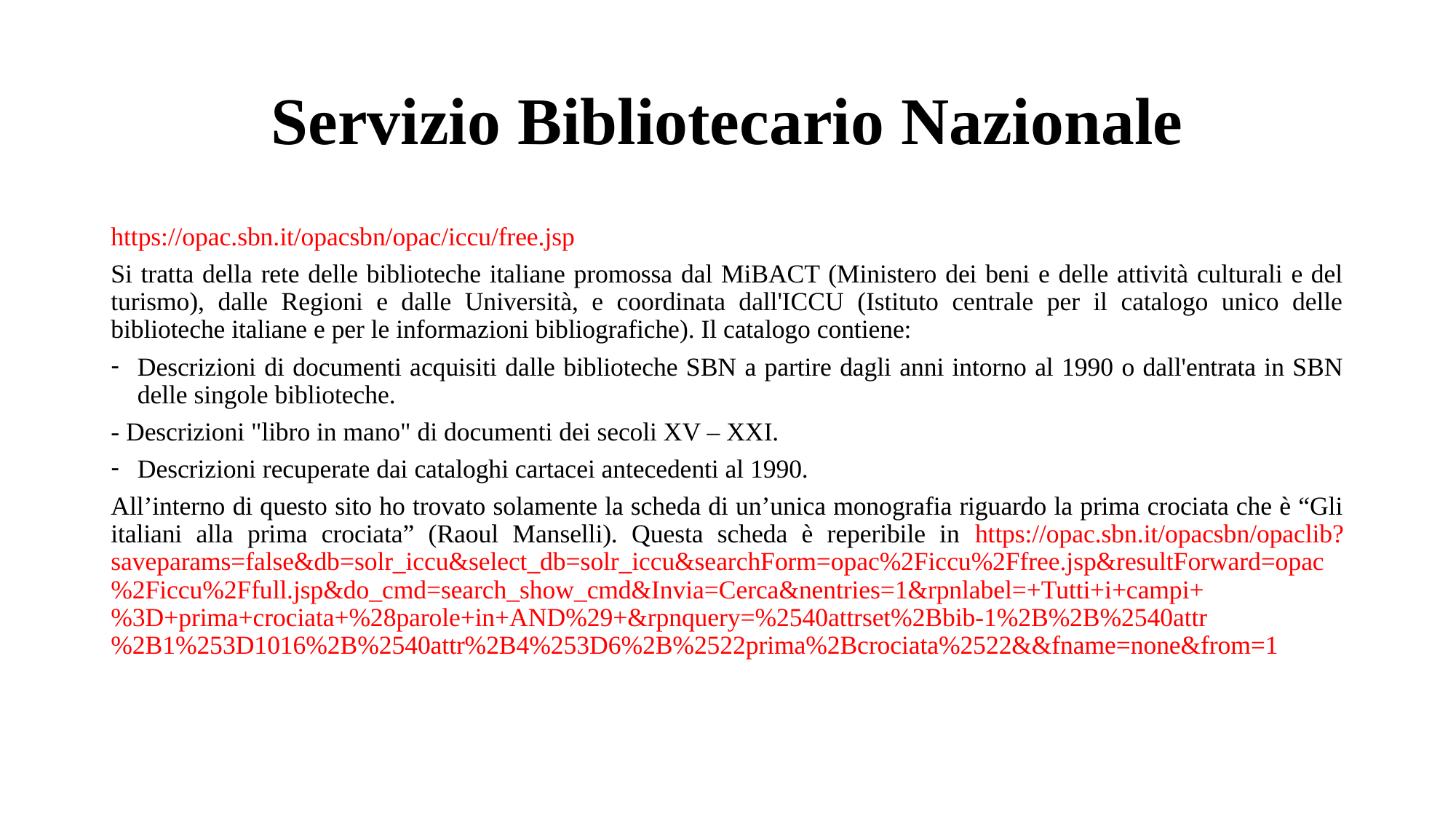

# Servizio Bibliotecario Nazionale
https://opac.sbn.it/opacsbn/opac/iccu/free.jsp
Si tratta della rete delle biblioteche italiane promossa dal MiBACT (Ministero dei beni e delle attività culturali e del turismo), dalle Regioni e dalle Università, e coordinata dall'ICCU (Istituto centrale per il catalogo unico delle biblioteche italiane e per le informazioni bibliografiche). Il catalogo contiene:
Descrizioni di documenti acquisiti dalle biblioteche SBN a partire dagli anni intorno al 1990 o dall'entrata in SBN delle singole biblioteche.
- Descrizioni "libro in mano" di documenti dei secoli XV – XXI.
Descrizioni recuperate dai cataloghi cartacei antecedenti al 1990.
All’interno di questo sito ho trovato solamente la scheda di un’unica monografia riguardo la prima crociata che è “Gli italiani alla prima crociata” (Raoul Manselli). Questa scheda è reperibile in https://opac.sbn.it/opacsbn/opaclib?saveparams=false&db=solr_iccu&select_db=solr_iccu&searchForm=opac%2Ficcu%2Ffree.jsp&resultForward=opac%2Ficcu%2Ffull.jsp&do_cmd=search_show_cmd&Invia=Cerca&nentries=1&rpnlabel=+Tutti+i+campi+%3D+prima+crociata+%28parole+in+AND%29+&rpnquery=%2540attrset%2Bbib-1%2B%2B%2540attr%2B1%253D1016%2B%2540attr%2B4%253D6%2B%2522prima%2Bcrociata%2522&&fname=none&from=1